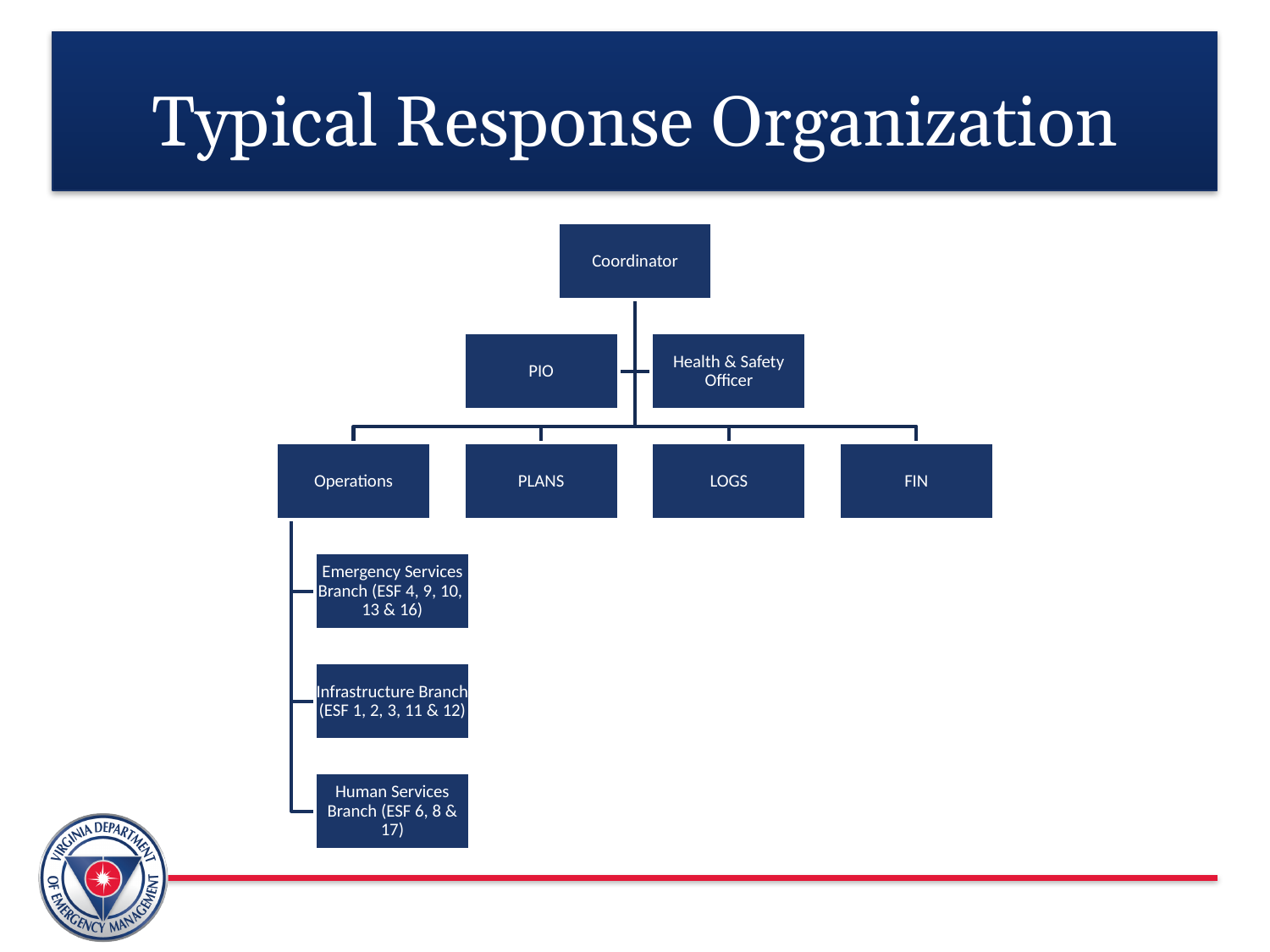

# Typical Response Organization
Coordinator
Operations
Emergency Services Branch (ESF 4, 9, 10,  13 & 16)
Infrastructure Branch (ESF 1, 2, 3, 11 & 12)
Human Services Branch (ESF 6, 8 & 17)
PLANS
LOGS
FIN
PIO
Health & Safety Officer